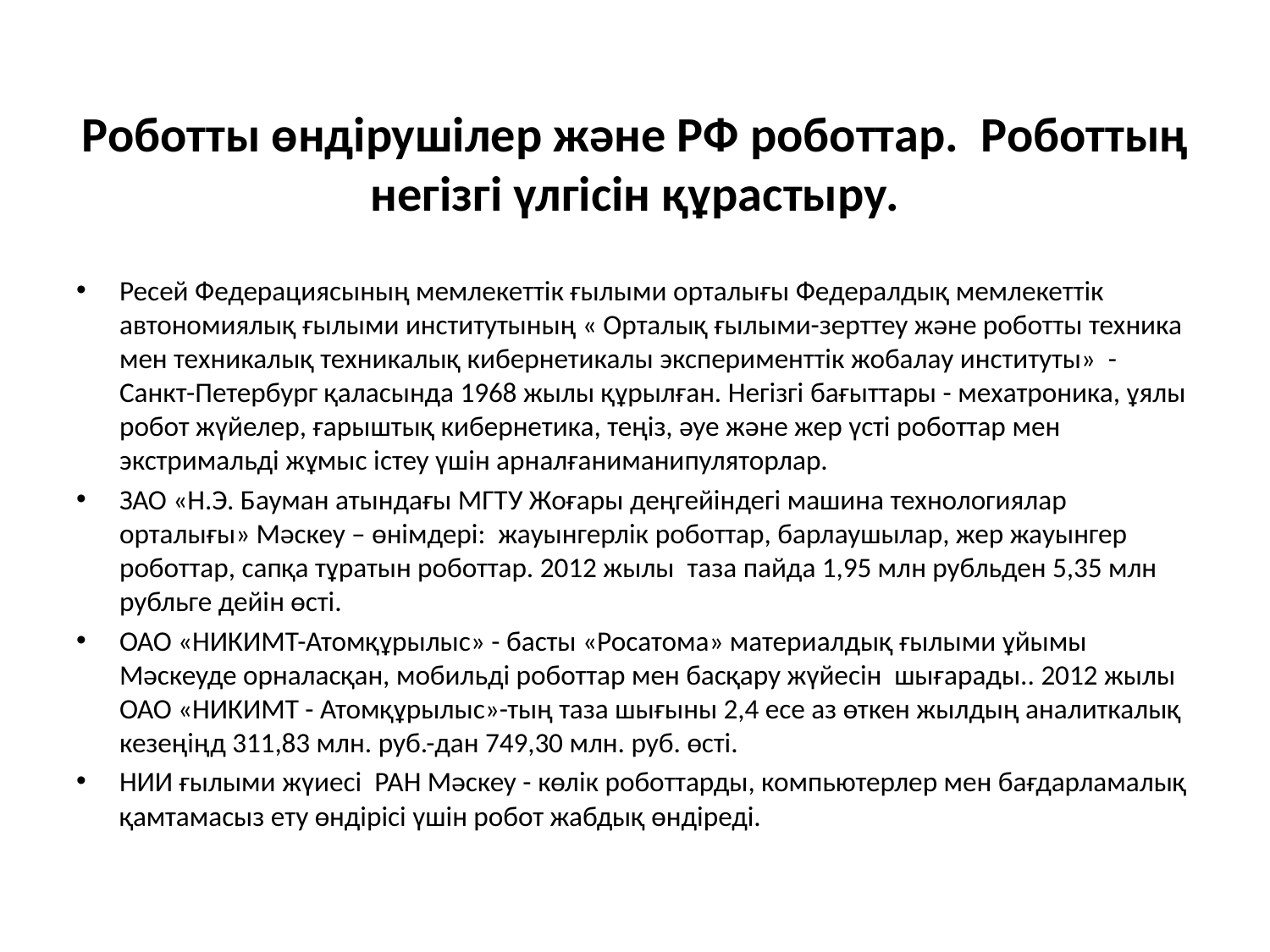

# Роботты өндірушілер және РФ роботтар.  Роботтың негізгі үлгісін құрастыру.
Ресей Федерациясының мемлекеттік ғылыми орталығы Федералдық мемлекеттік автономиялық ғылыми институтының « Орталық ғылыми-зерттеу және роботты техника мен техникалық техникалық кибернетикалы эксперименттік жобалау институты»  - Санкт-Петербург қаласында 1968 жылы құрылған. Негізгі бағыттары - мехатроника, ұялы робот жүйелер, ғарыштық кибернетика, теңіз, әуе және жер үсті роботтар мен экстримальді жұмыс істеу үшін арналғаниманипуляторлар.
ЗАО «Н.Э. Бауман атындағы МГТУ Жоғары деңгейіндегі машина технологиялар орталығы» Мәскеу – өнімдері:  жауынгерлік роботтар, барлаушылар, жер жауынгер роботтар, сапқа тұратын роботтар. 2012 жылы  таза пайда 1,95 млн рубльден 5,35 млн рубльге дейін өсті.
ОАО «НИКИМТ-Атомқұрылыс» - басты «Росатома» материалдық ғылыми ұйымы Мәскеуде орналасқан, мобильді роботтар мен басқару жүйесін  шығарады.. 2012 жылы ОАО «НИКИМТ - Атомқұрылыс»-тың таза шығыны 2,4 есе аз өткен жылдың аналиткалық кезеңіңд 311,83 млн. руб.-дан 749,30 млн. руб. өсті.
НИИ ғылыми жүиесі  РАН Мәскеу - көлік роботтарды, компьютерлер мен бағдарламалық қамтамасыз ету өндірісі үшін робот жабдық өндіреді.